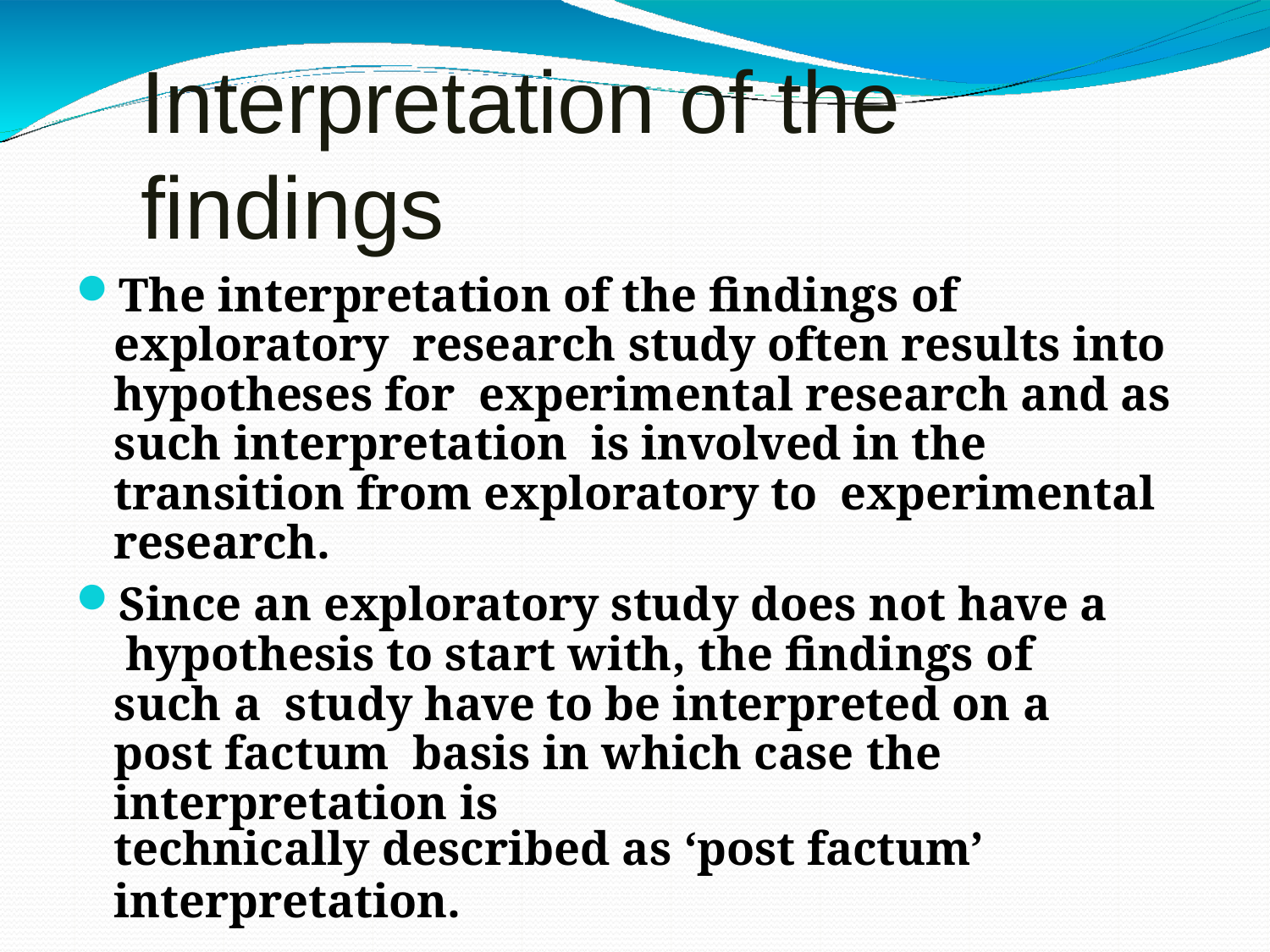

# Interpretation of the findings
The interpretation of the findings of exploratory  research study often results into hypotheses for  experimental research and as such interpretation  is involved in the transition from exploratory to  experimental research.
Since an exploratory study does not have a  hypothesis to start with, the findings of such a  study have to be interpreted on a post factum  basis in which case the interpretation is
technically described as ‘post factum’
interpretation.